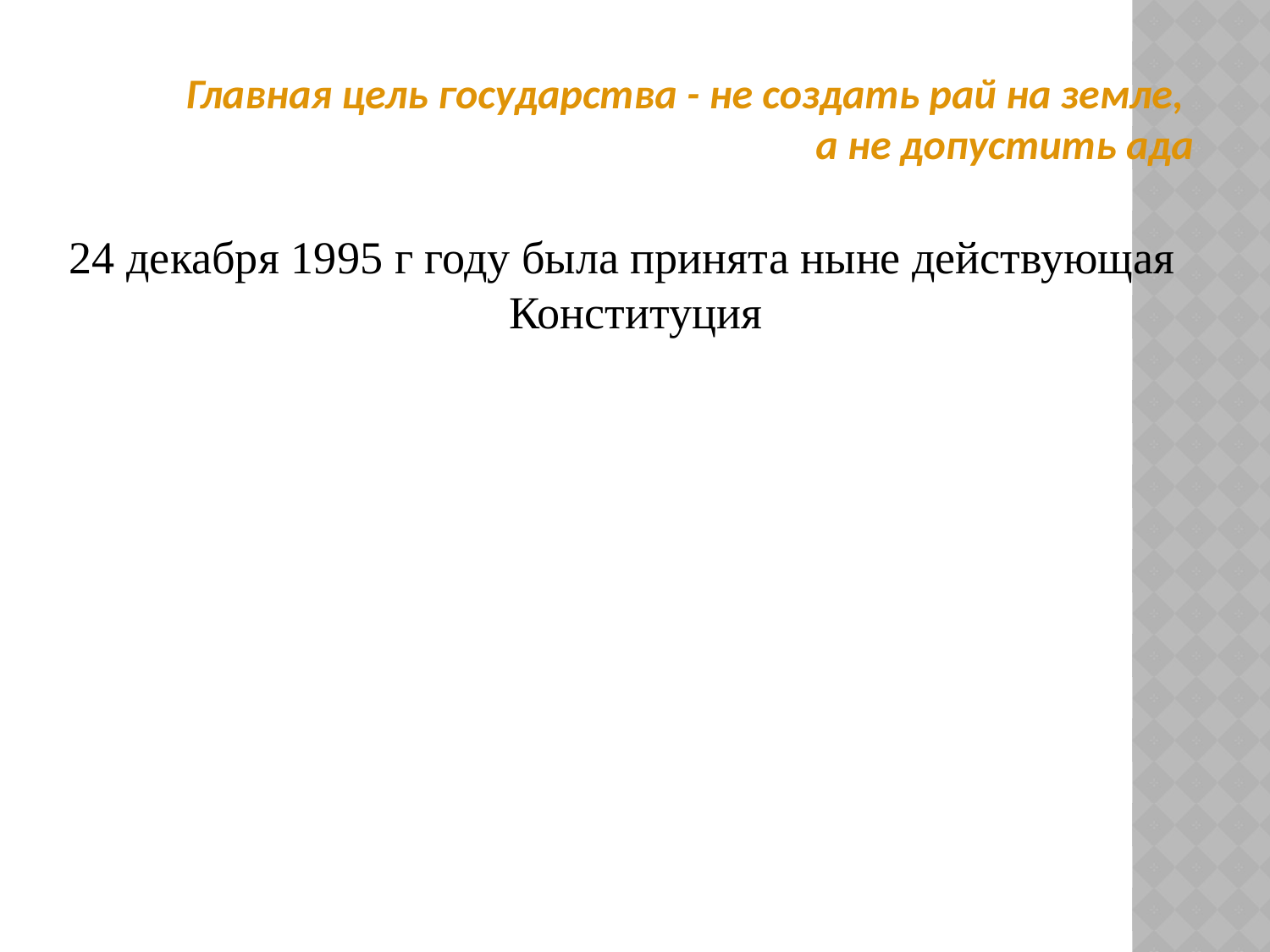

# Главная цель государства - не создать рай на земле,  а не допустить ада
24 декабря 1995 г году была принята ныне действующая Конституция